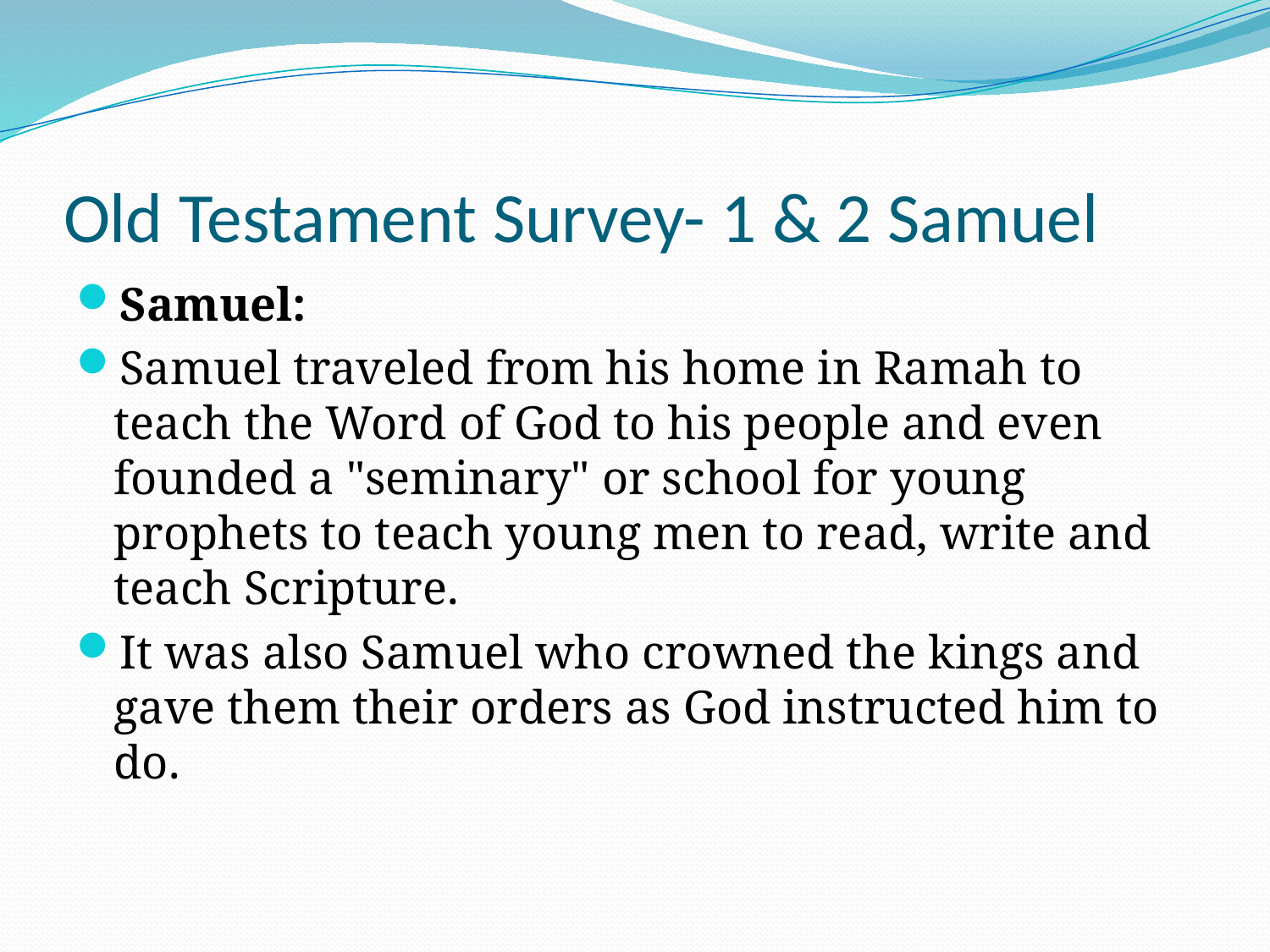

# Old Testament Survey- 1 & 2 Samuel
Samuel:
Samuel traveled from his home in Ramah to teach the Word of God to his people and even founded a "seminary" or school for young prophets to teach young men to read, write and teach Scripture.
It was also Samuel who crowned the kings and gave them their orders as God instructed him to do.